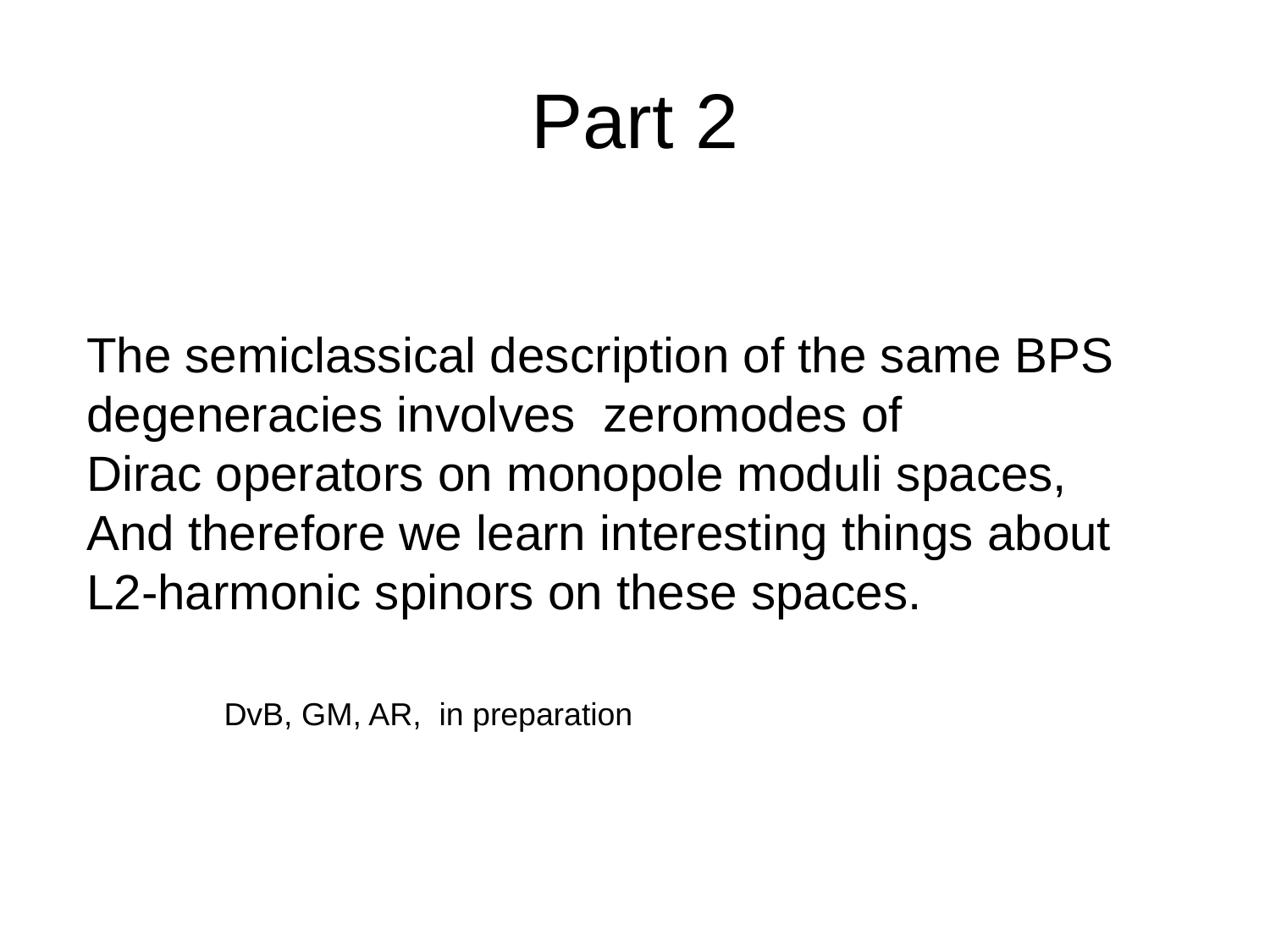

# Part 2

The semiclassical description of the same BPS degeneracies involves  zeromodes of
Dirac operators on monopole moduli spaces,
And therefore we learn interesting things about L2-harmonic spinors on these spaces.
DvB, GM, AR,  in preparation